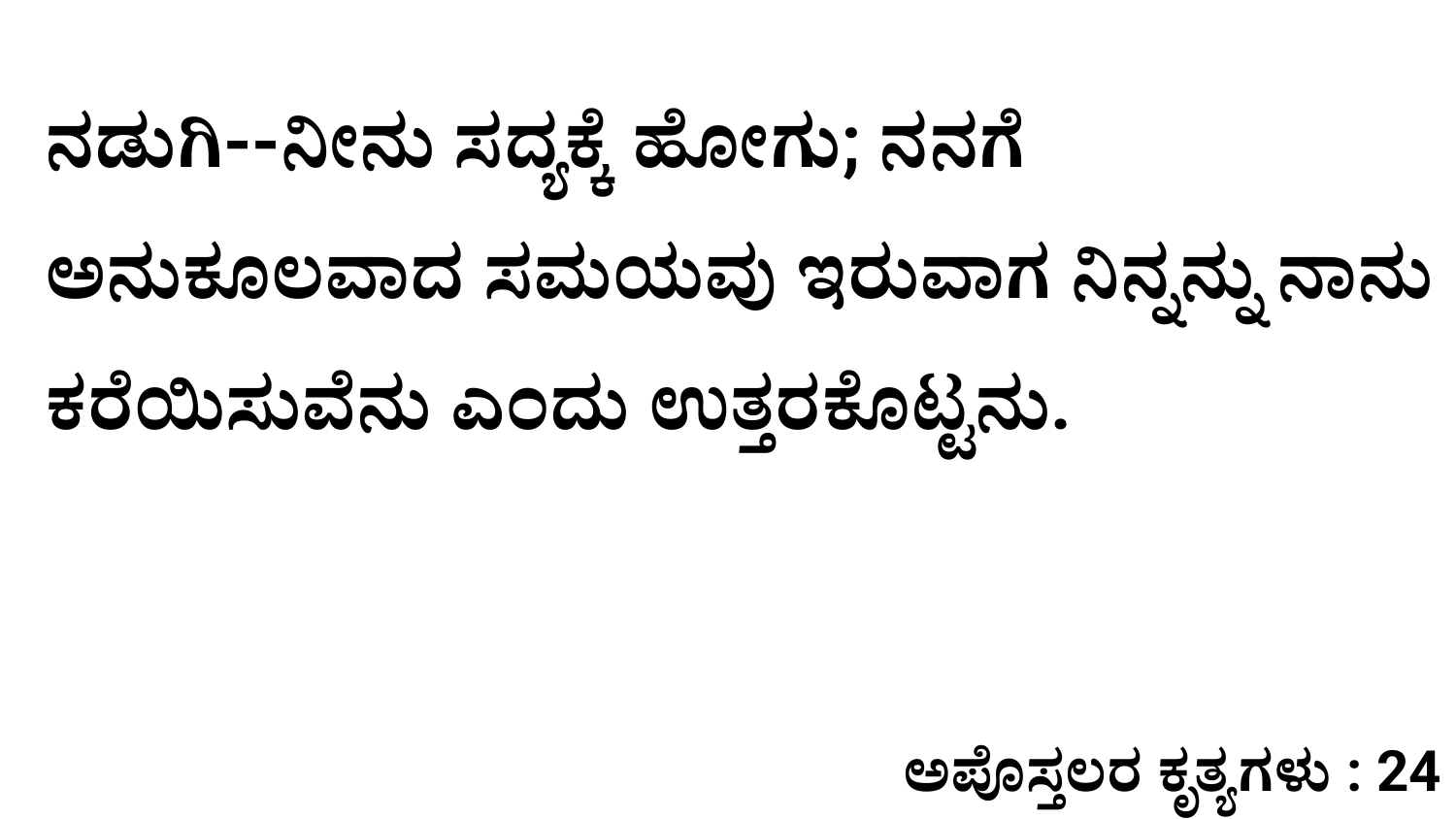

ನಡುಗಿ--ನೀನು ಸದ್ಯಕ್ಕೆ ಹೋಗು; ನನಗೆ ಅನುಕೂಲವಾದ ಸಮಯವು ಇರುವಾಗ ನಿನ್ನನ್ನು ನಾನು ಕರೆಯಿಸುವೆನು ಎಂದು ಉತ್ತರಕೊಟ್ಟನು.
ಅಪೊಸ್ತಲರ ಕೃತ್ಯಗಳು : 24